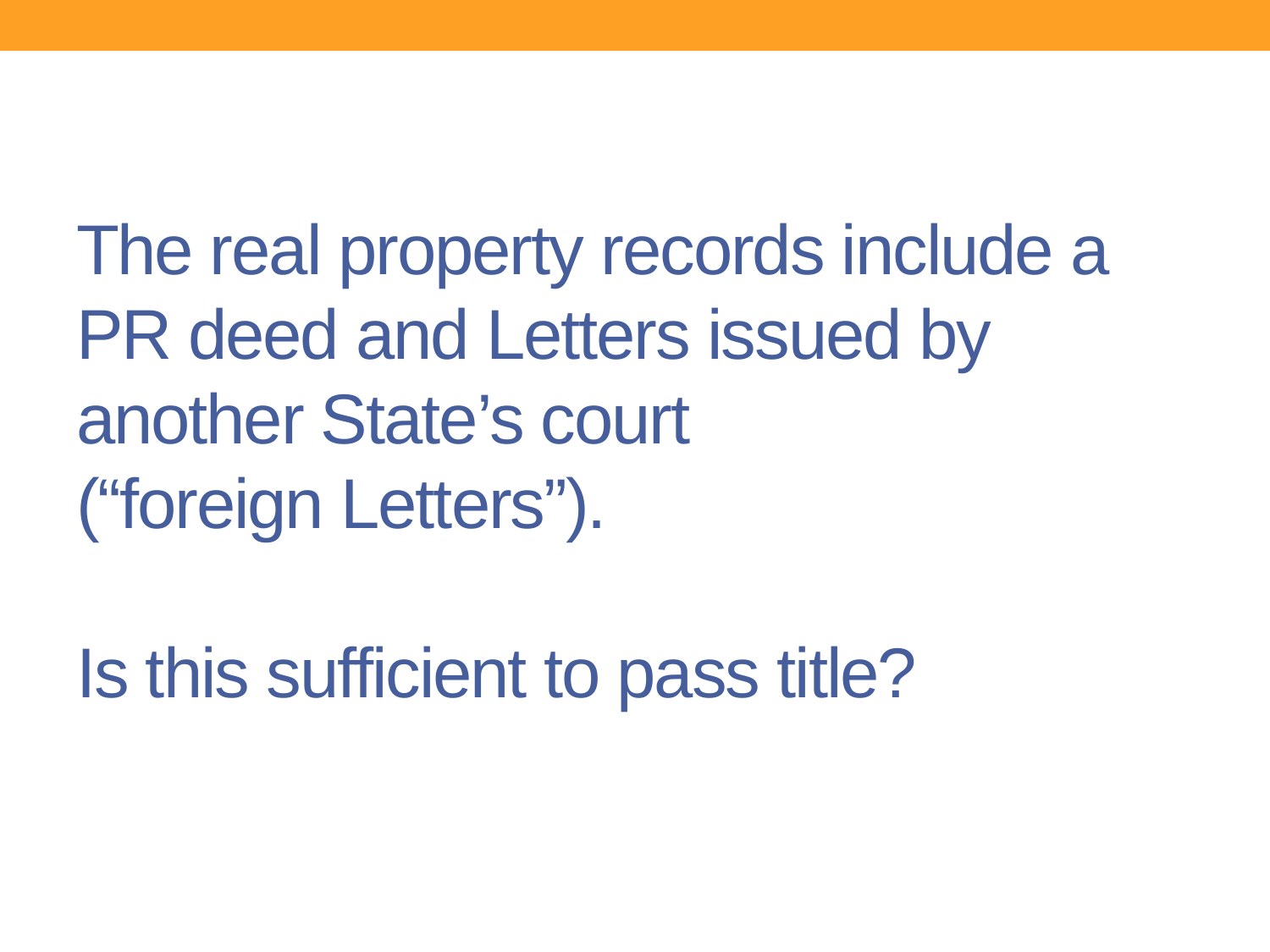

# The real property records include a PR deed and Letters issued by another State’s court (“foreign Letters”). Is this sufficient to pass title?